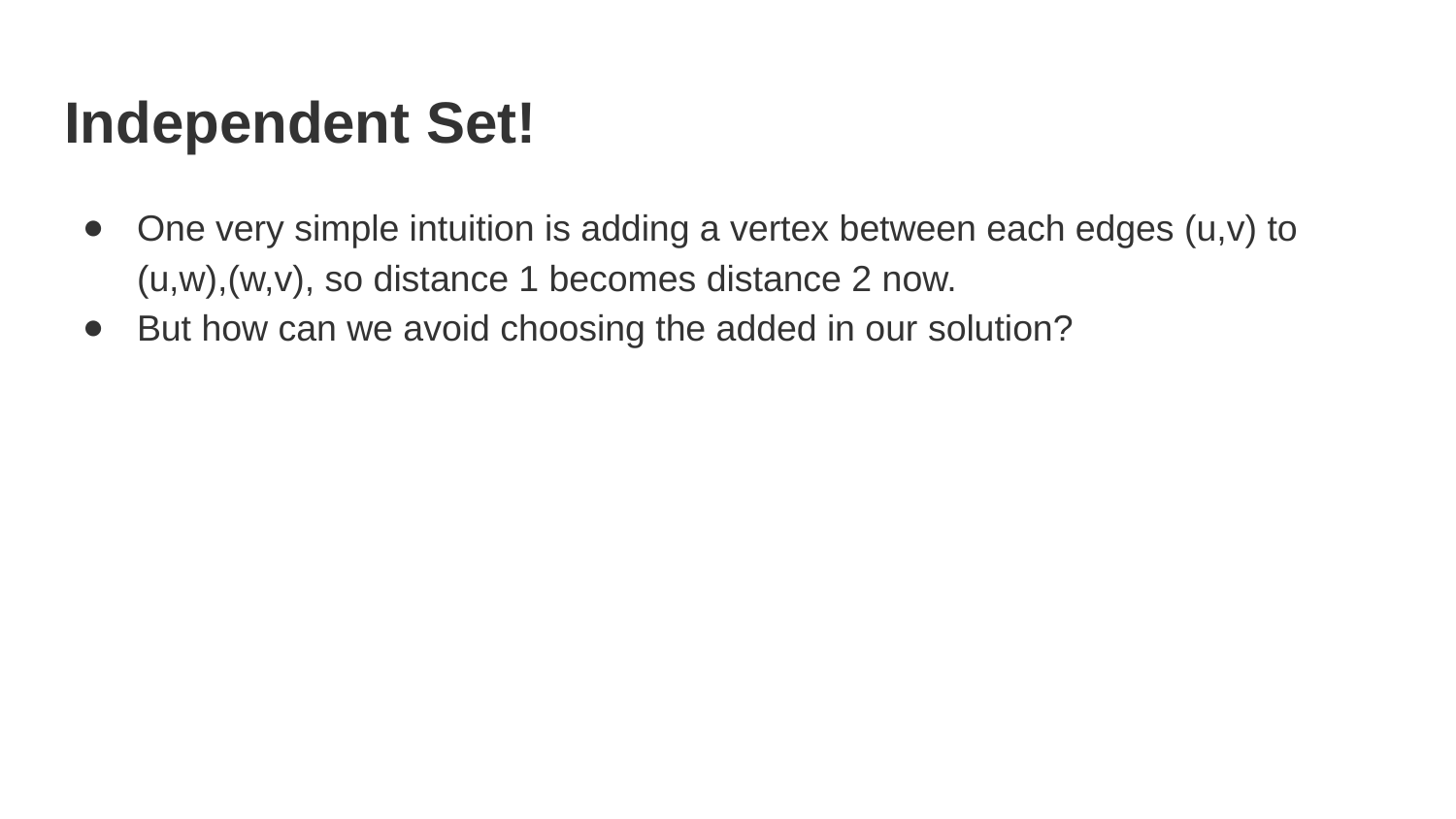

# Independent Set!
One very simple intuition is adding a vertex between each edges (u,v) to (u,w),(w,v), so distance 1 becomes distance 2 now.
But how can we avoid choosing the added in our solution?